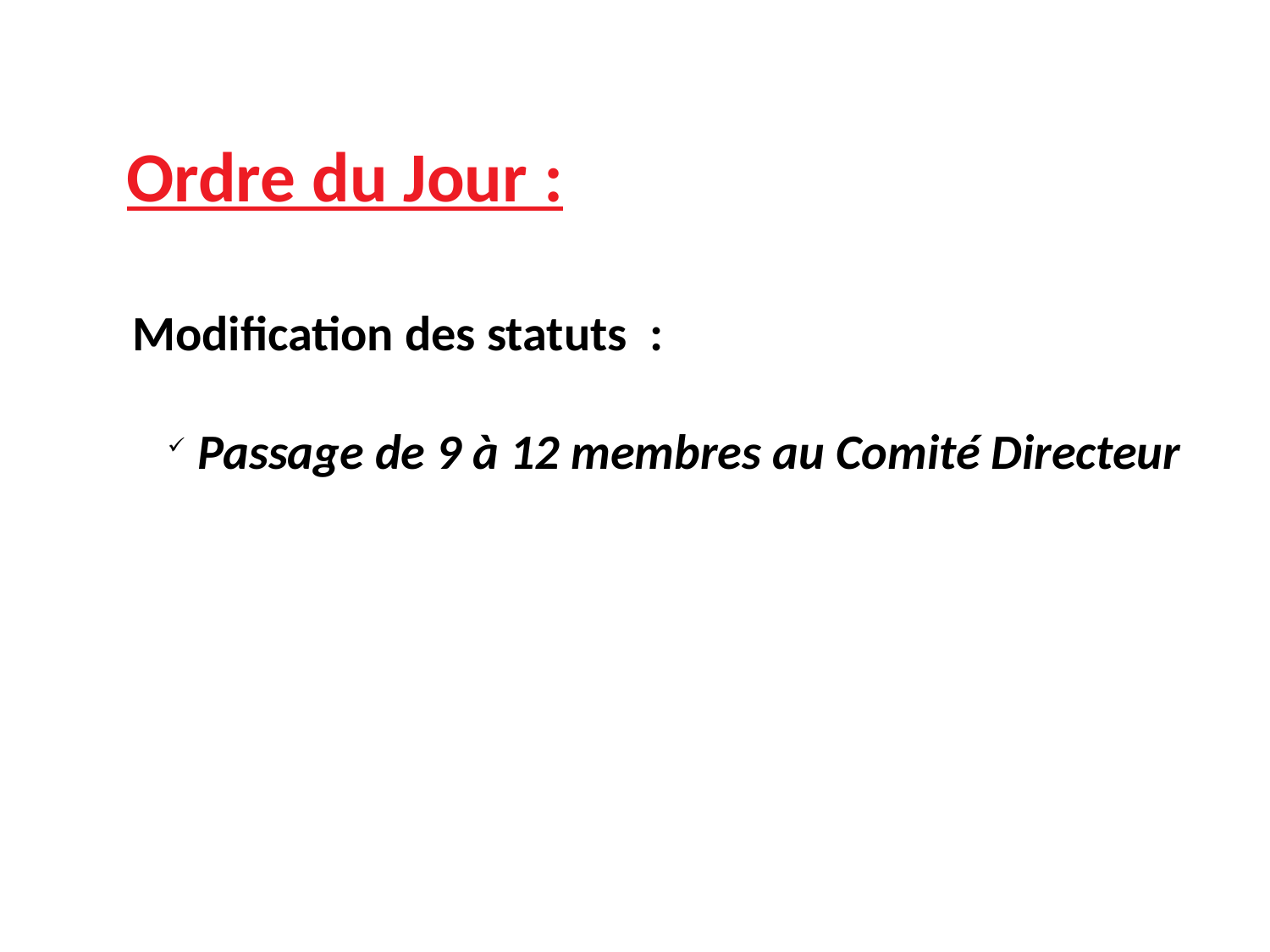

Ordre du Jour :
Modification des statuts  :

Passage de 9 à 12 membres au Comité Directeur